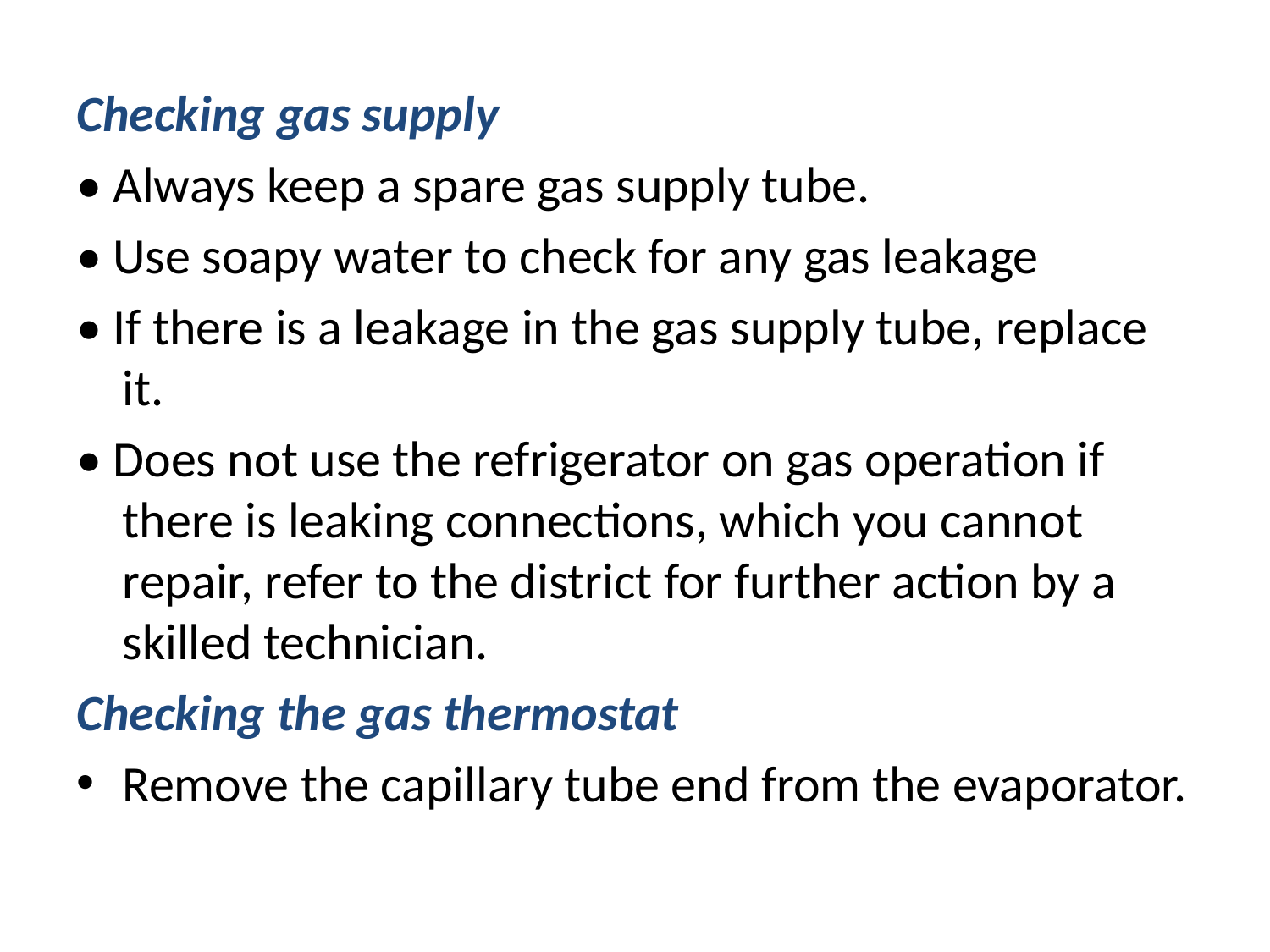

Checking gas supply
• Always keep a spare gas supply tube.
• Use soapy water to check for any gas leakage
• If there is a leakage in the gas supply tube, replace it.
• Does not use the refrigerator on gas operation if there is leaking connections, which you cannot repair, refer to the district for further action by a skilled technician.
Checking the gas thermostat
Remove the capillary tube end from the evaporator.